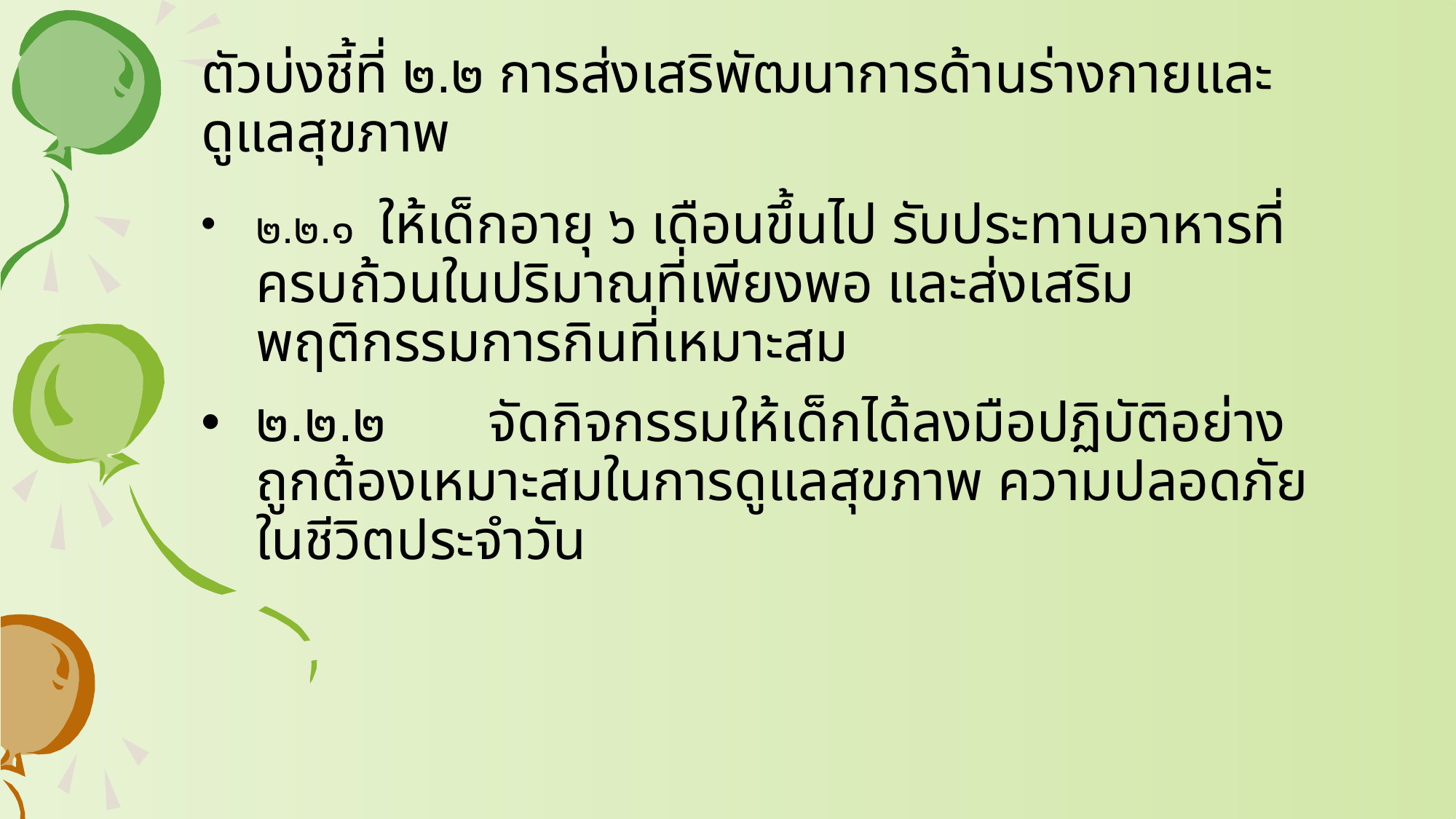

# ตัวบ่งชี้ที่ ๒.๒ การส่งเสริพัฒนาการด้านร่างกายและดูแลสุขภาพ
๒.๒.๑	 ให้เด็กอายุ ๖ เดือนขึ้นไป รับประทานอาหารที่ครบถ้วนในปริมาณที่เพียงพอ และส่งเสริมพฤติกรรมการกินที่เหมาะสม
๒.๒.๒	 จัดกิจกรรมให้เด็กได้ลงมือปฏิบัติอย่างถูกต้องเหมาะสมในการดูแลสุขภาพ ความปลอดภัยในชีวิตประจำวัน